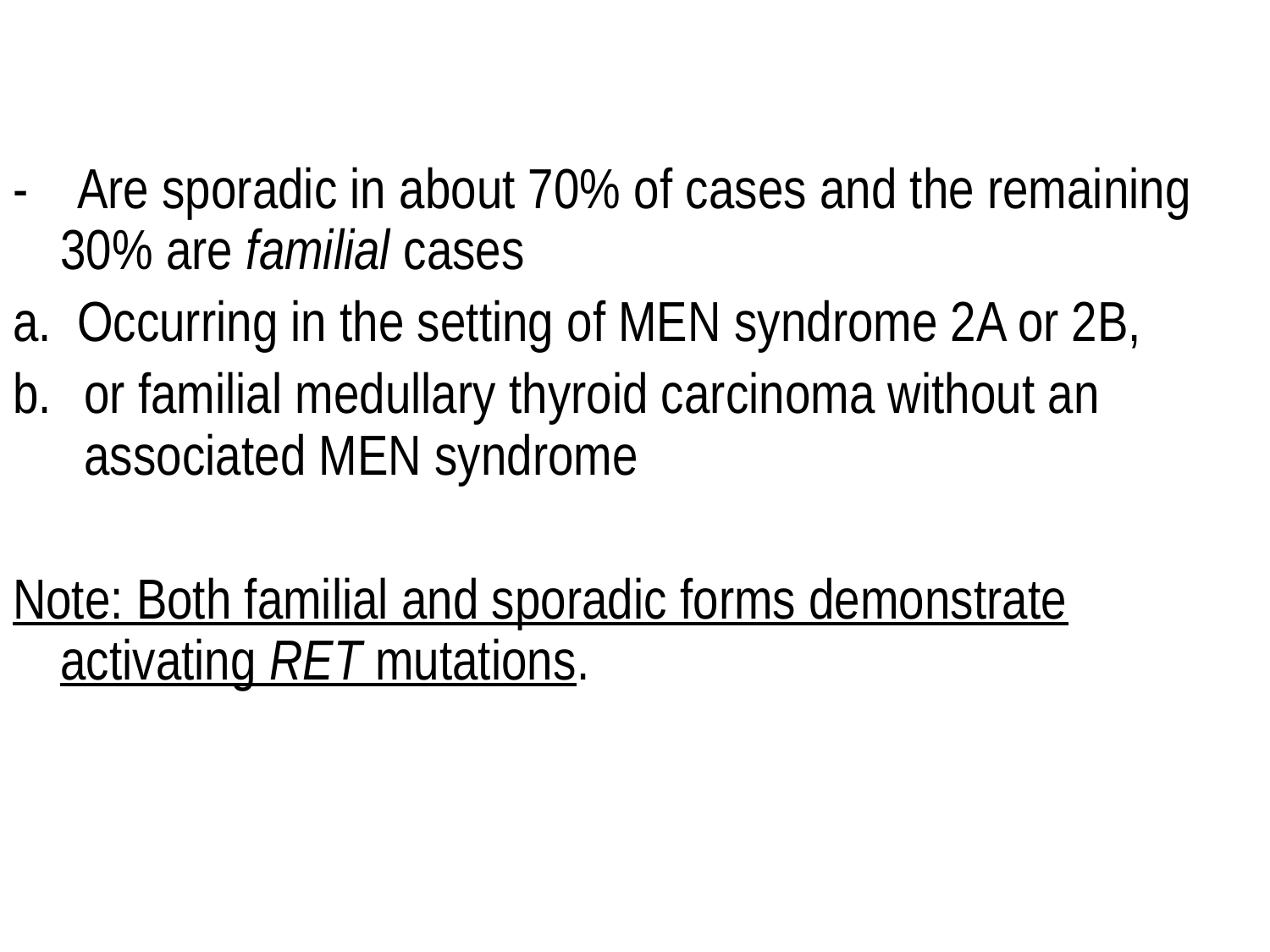

-    Are sporadic in about 70% of cases and the remaining 30% are familial cases
a.  Occurring in the setting of MEN syndrome 2A or 2B,
or familial medullary thyroid carcinoma without an associated MEN syndrome

Note: Both familial and sporadic forms demonstrate activating RET mutations.